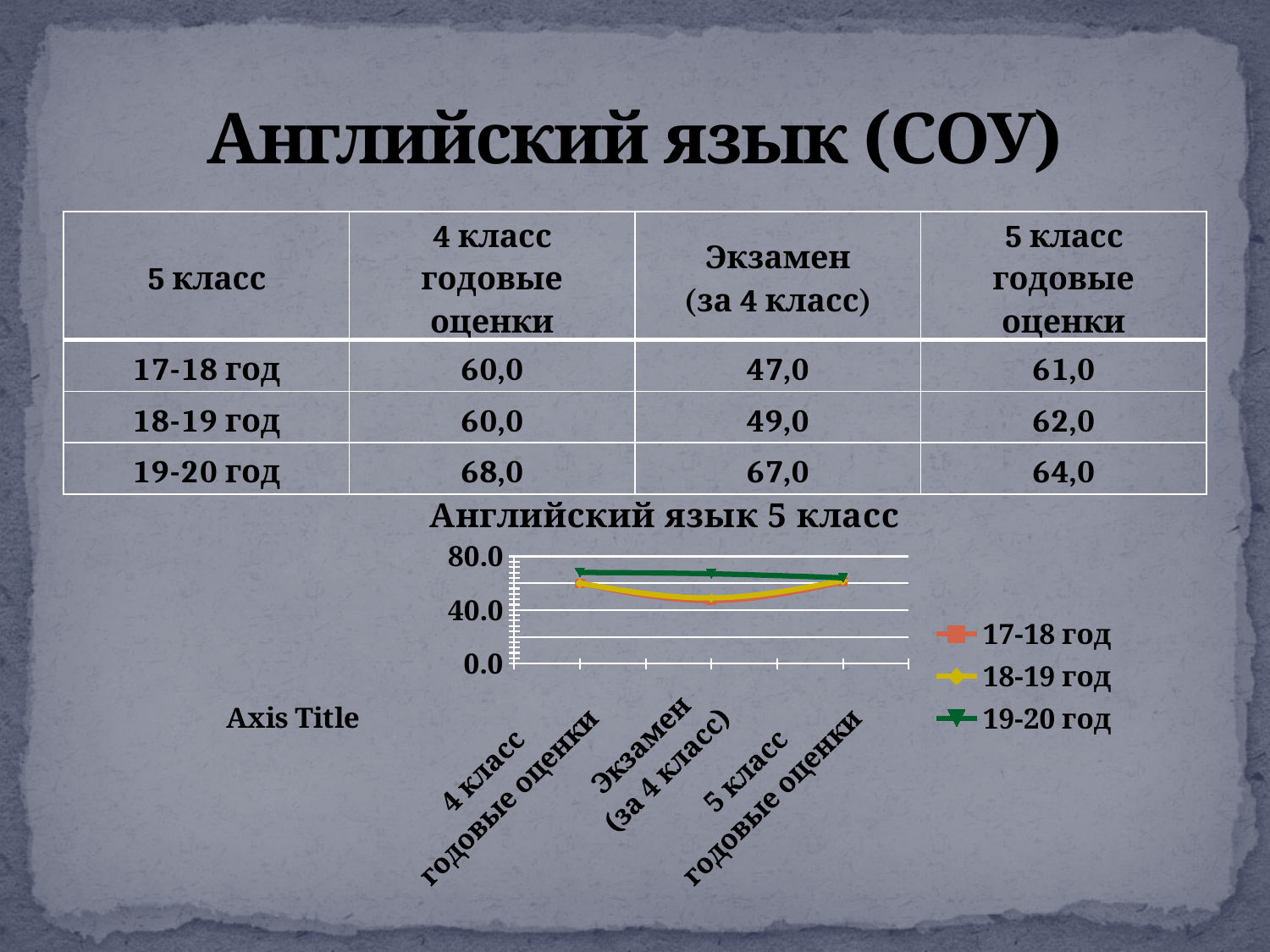

# Английский язык (СОУ)
| 5 класс | 4 класс годовые оценки | Экзамен (за 4 класс) | 5 класс годовые оценки |
| --- | --- | --- | --- |
| 17-18 год | 60,0 | 47,0 | 61,0 |
| 18-19 год | 60,0 | 49,0 | 62,0 |
| 19-20 год | 68,0 | 67,0 | 64,0 |

### Chart: Английский язык 5 класс

| Category | 17-18 год | 18-19 год | 19-20 год |
|---|---|---|---|
| 4 класс
годовые оценки | 60.0 | 60.0 | 68.0 |
| Экзамен
(за 4 класс) | 47.0 | 49.0 | 67.0 |
| 5 класс
годовые оценки | 61.0 | 62.0 | 64.0 |